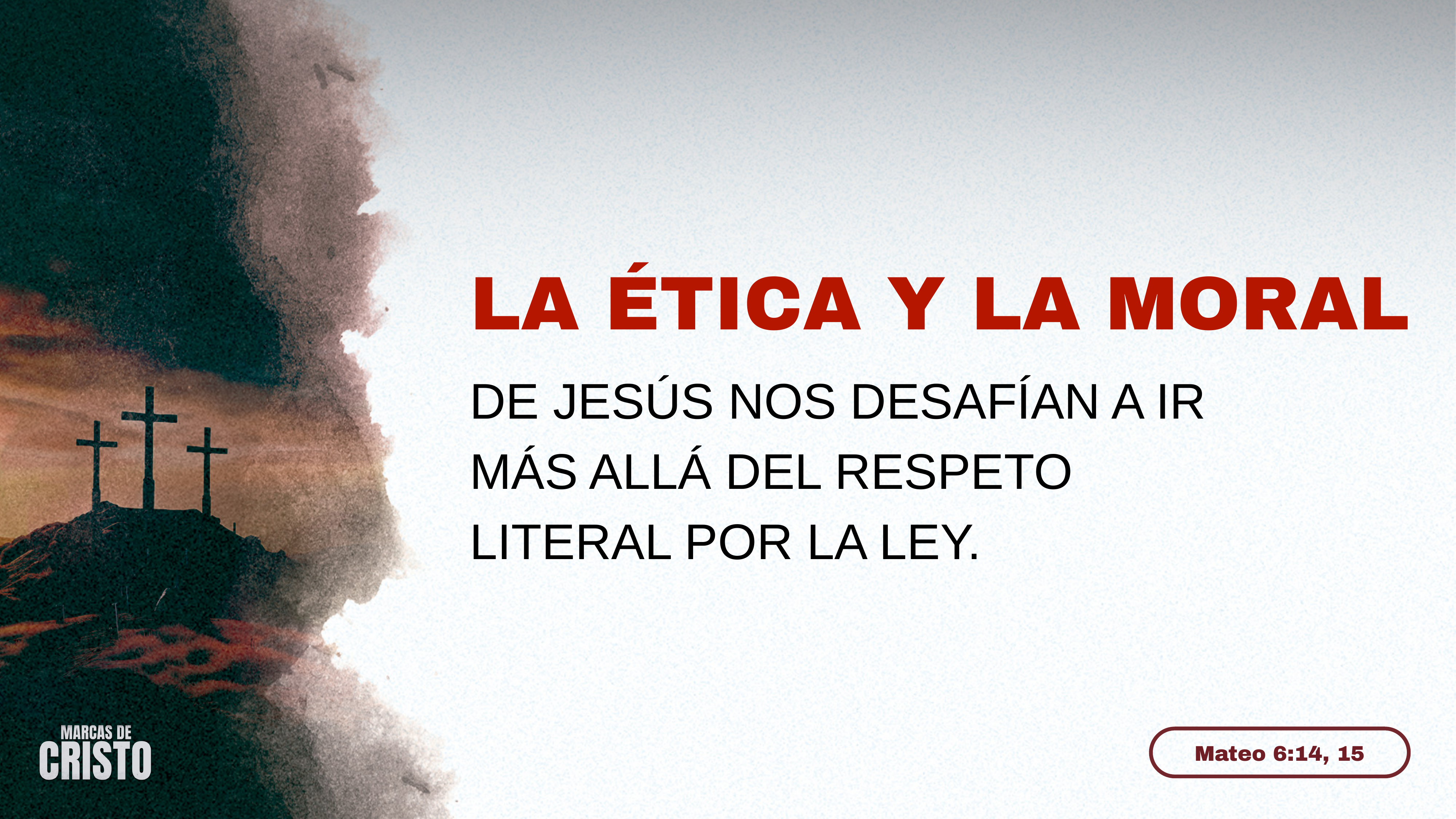

LA ÉTICA Y LA MORAL
DE JESÚS NOS DESAFÍAN A IR MÁS ALLÁ DEL RESPETO LITERAL POR LA LEY.

Mateo 6:14, 15